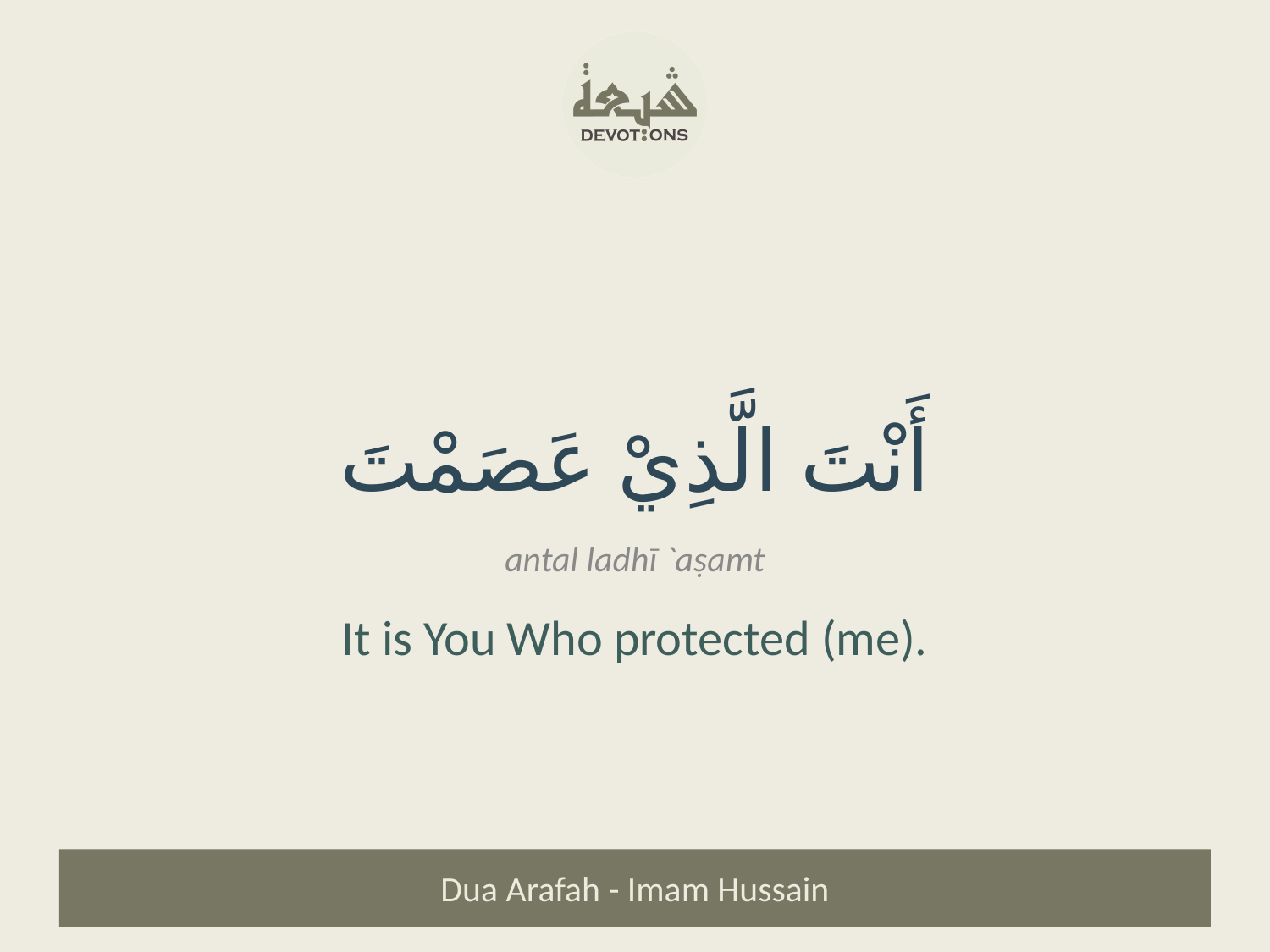

أَنْتَ الَّذِيْ عَصَمْتَ
antal ladhī `aṣamt
It is You Who protected (me).
Dua Arafah - Imam Hussain